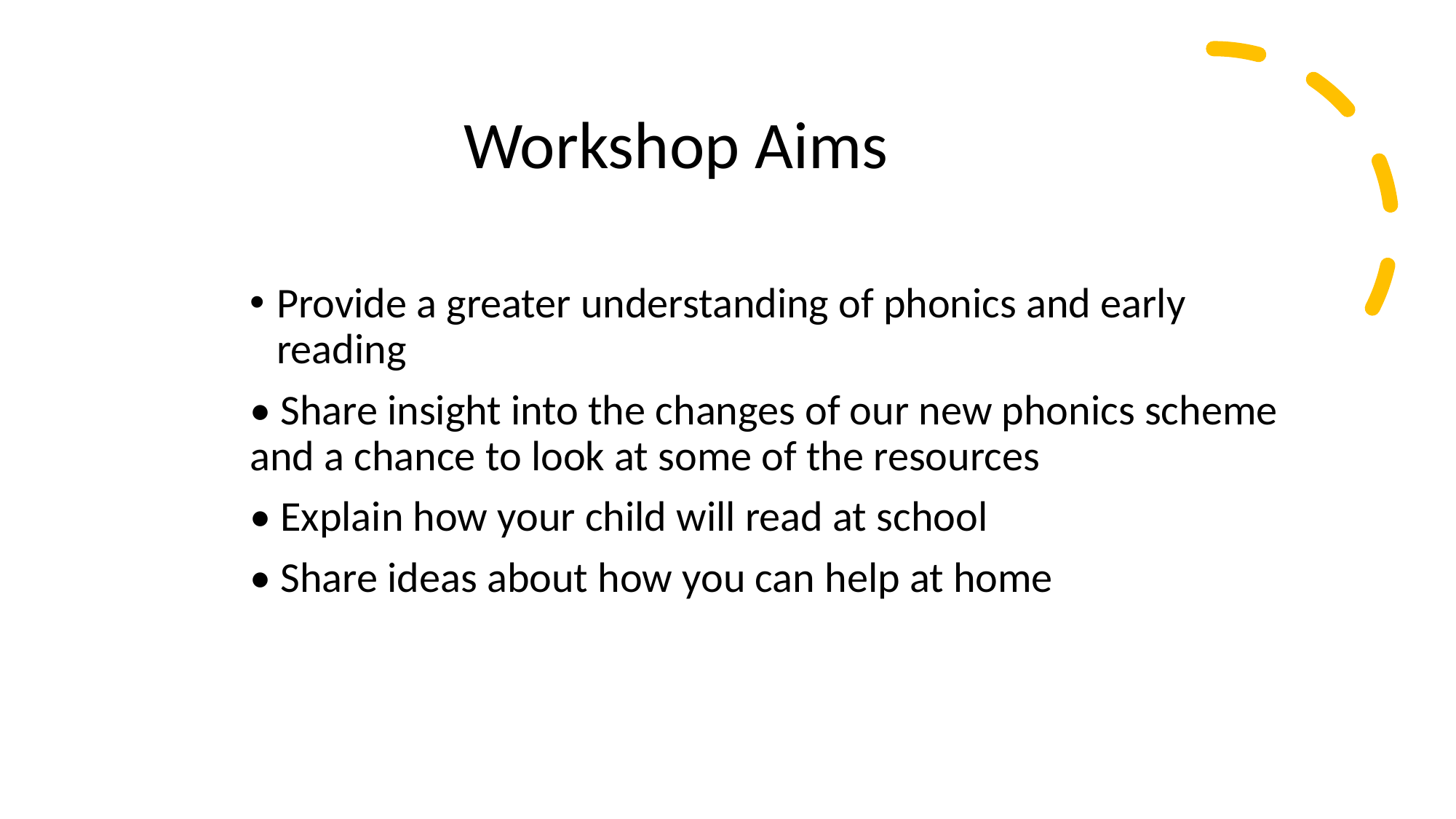

# Workshop Aims
Provide a greater understanding of phonics and early reading
• Share insight into the changes of our new phonics scheme and a chance to look at some of the resources
• Explain how your child will read at school
• Share ideas about how you can help at home